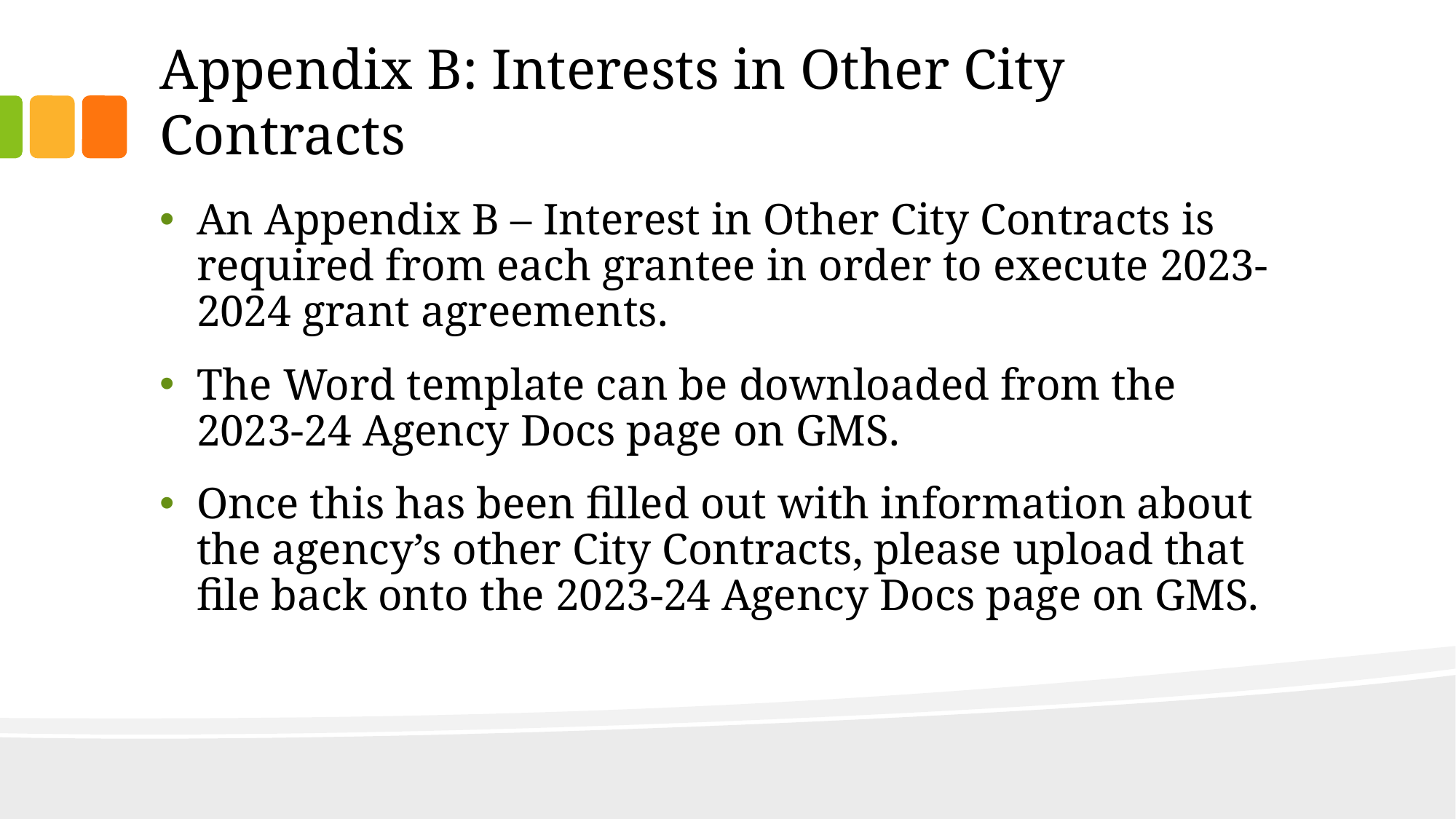

# Appendix B: Interests in Other City Contracts
An Appendix B – Interest in Other City Contracts is required from each grantee in order to execute 2023-2024 grant agreements.
The Word template can be downloaded from the 2023-24 Agency Docs page on GMS.
Once this has been filled out with information about the agency’s other City Contracts, please upload that file back onto the 2023-24 Agency Docs page on GMS.